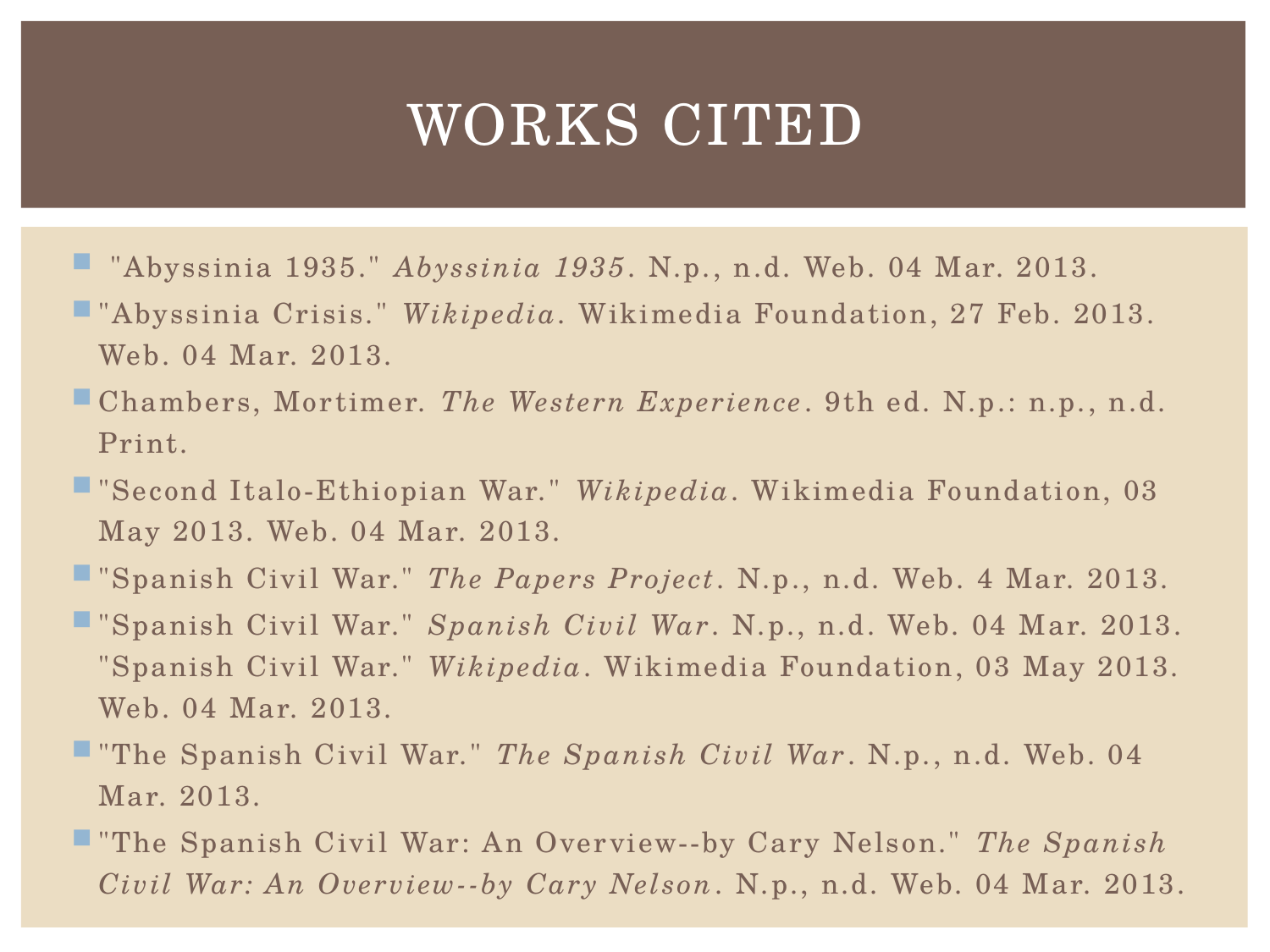

# Works CITED
 "Abyssinia 1935." Abyssinia 1935. N.p., n.d. Web. 04 Mar. 2013.
"Abyssinia Crisis." Wikipedia. Wikimedia Foundation, 27 Feb. 2013. Web. 04 Mar. 2013.
Chambers, Mortimer. The Western Experience. 9th ed. N.p.: n.p., n.d. Print.
"Second Italo-Ethiopian War." Wikipedia. Wikimedia Foundation, 03 May 2013. Web. 04 Mar. 2013.
"Spanish Civil War." The Papers Project. N.p., n.d. Web. 4 Mar. 2013.
"Spanish Civil War." Spanish Civil War. N.p., n.d. Web. 04 Mar. 2013. "Spanish Civil War." Wikipedia. Wikimedia Foundation, 03 May 2013. Web. 04 Mar. 2013.
"The Spanish Civil War." The Spanish Civil War. N.p., n.d. Web. 04 Mar. 2013.
"The Spanish Civil War: An Overview--by Cary Nelson." The Spanish Civil War: An Overview--by Cary Nelson. N.p., n.d. Web. 04 Mar. 2013.